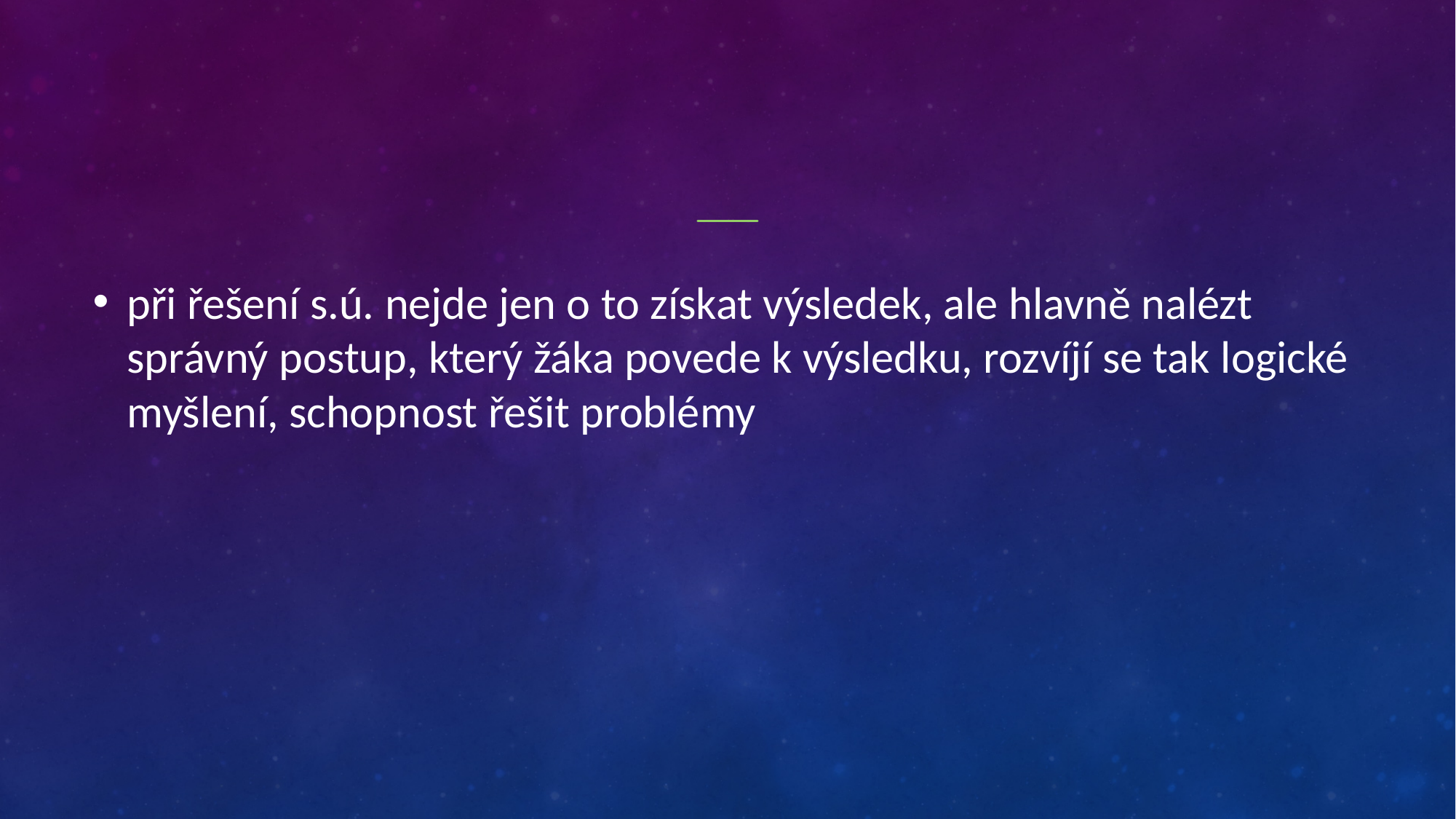

#
při řešení s.ú. nejde jen o to získat výsledek, ale hlavně nalézt správný postup, který žáka povede k výsledku, rozvíjí se tak logické myšlení, schopnost řešit problémy